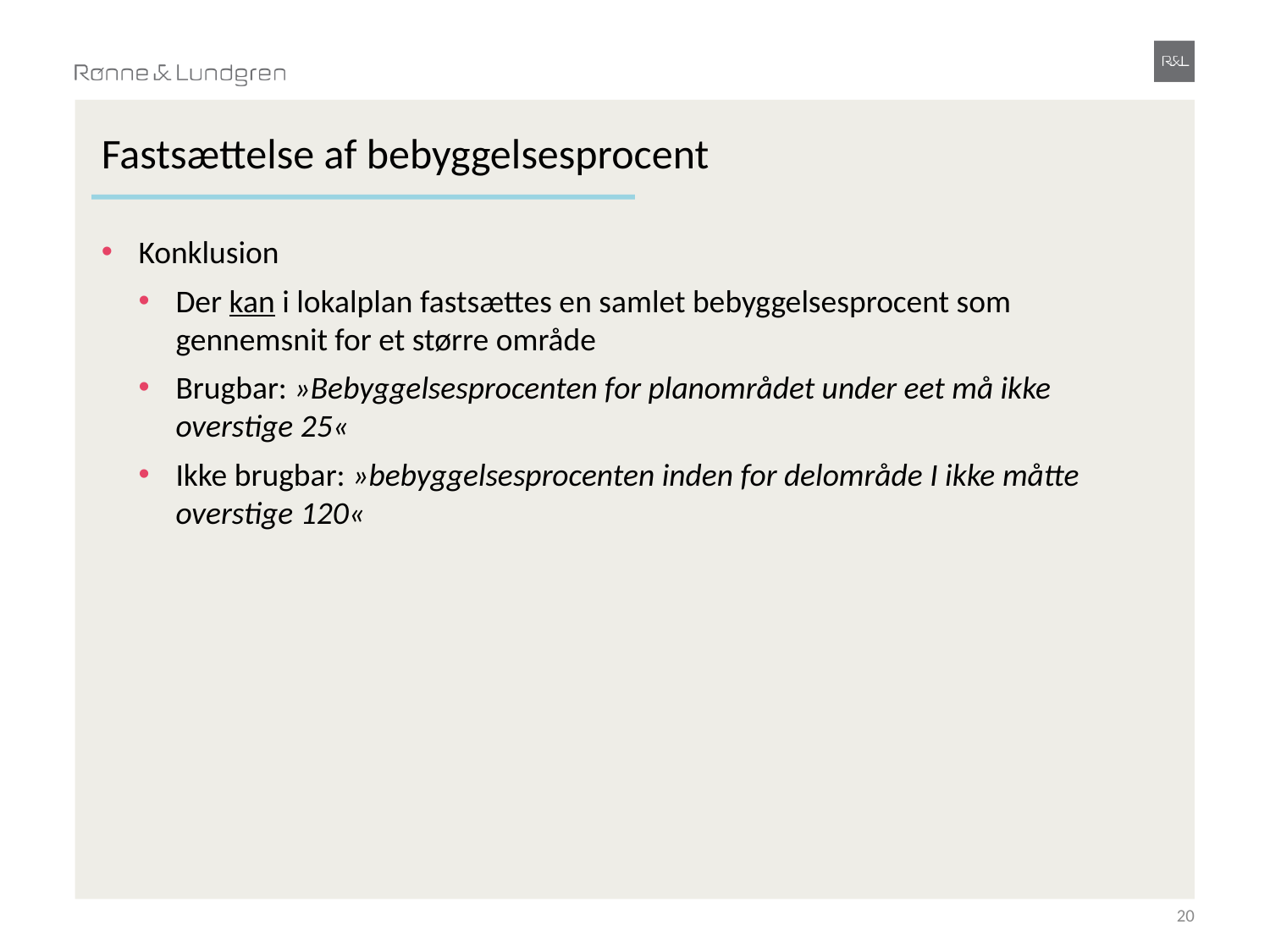

# Fastsættelse af bebyggelsesprocent

Konklusion
Der kan i lokalplan fastsættes en samlet bebyggelsesprocent som gennemsnit for et større område
Brugbar: »Bebyggelsesprocenten for planområdet under eet må ikke overstige 25«
Ikke brugbar: »bebyggelsesprocenten inden for delområde I ikke måtte overstige 120«
20